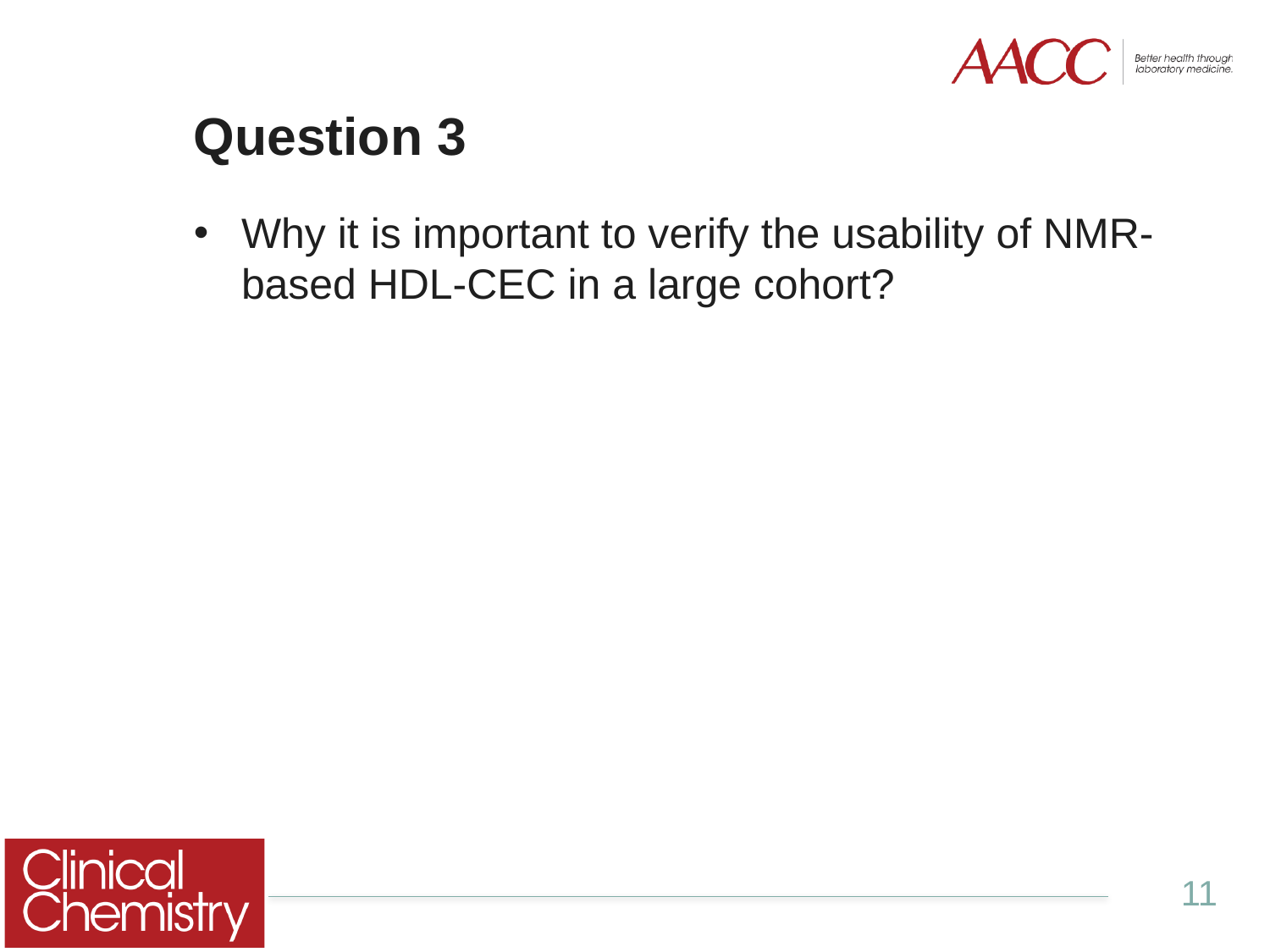

# Question 3
Why it is important to verify the usability of NMR-based HDL-CEC in a large cohort?
11